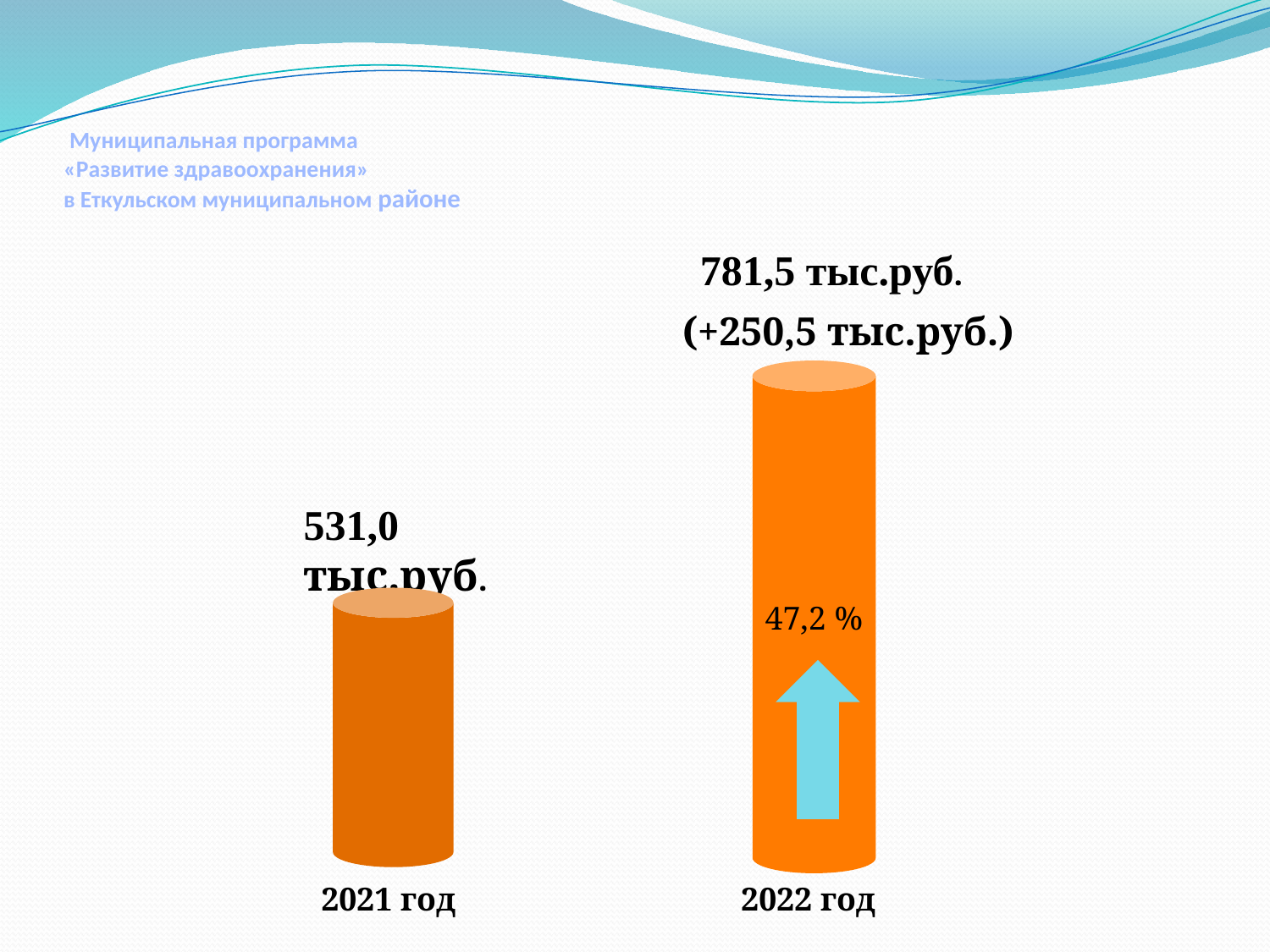

# Муниципальная программа «Развитие здравоохранения» в Еткульском муниципальном районе
781,5 тыс.руб.
(+250,5 тыс.руб.)

531,0 тыс.руб.

47,2 %

2021 год
2022 год